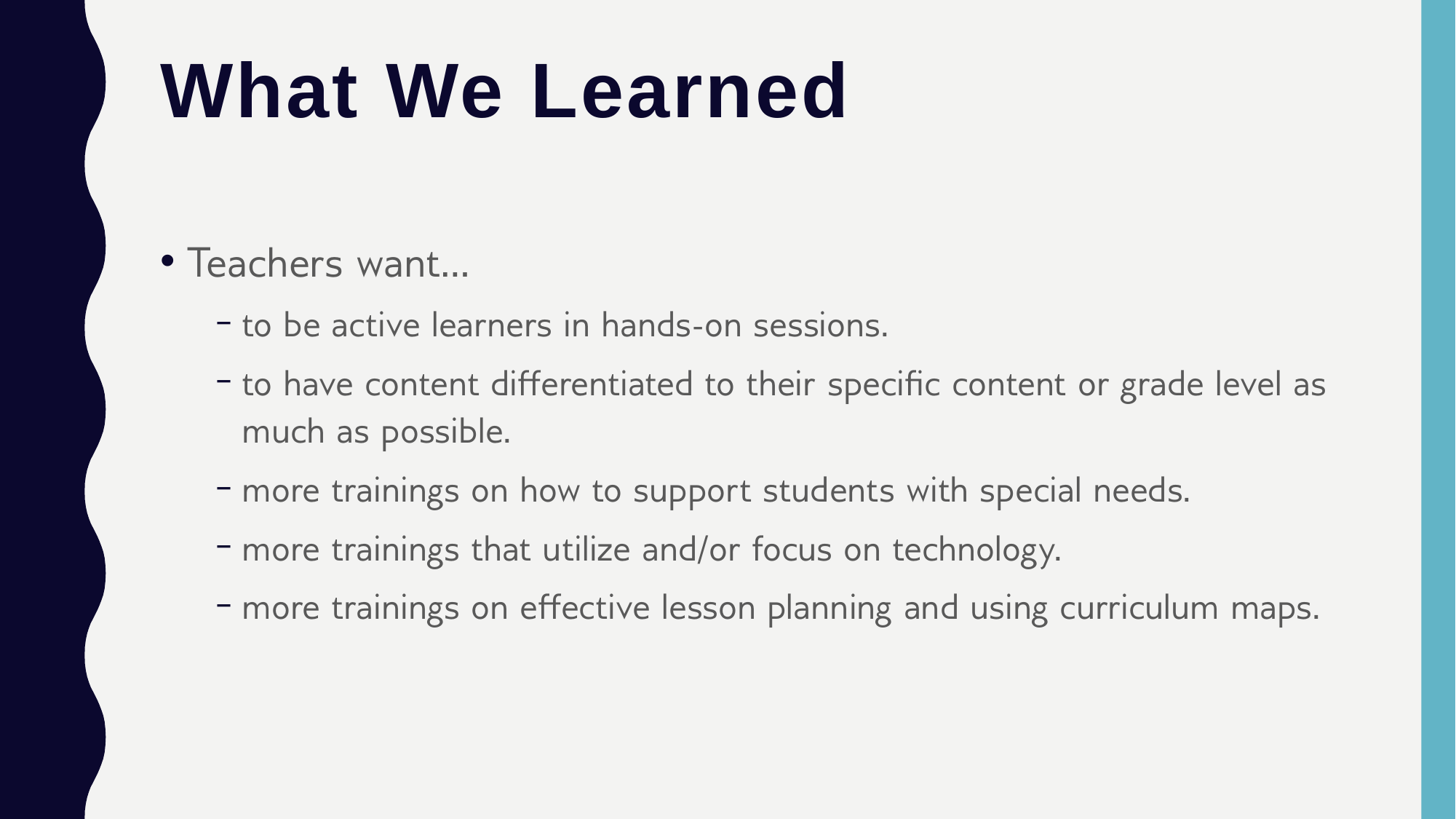

# What We Learned
Teachers want…
to be active learners in hands-on sessions.
to have content differentiated to their specific content or grade level as much as possible.
more trainings on how to support students with special needs.
more trainings that utilize and/or focus on technology.
more trainings on effective lesson planning and using curriculum maps.